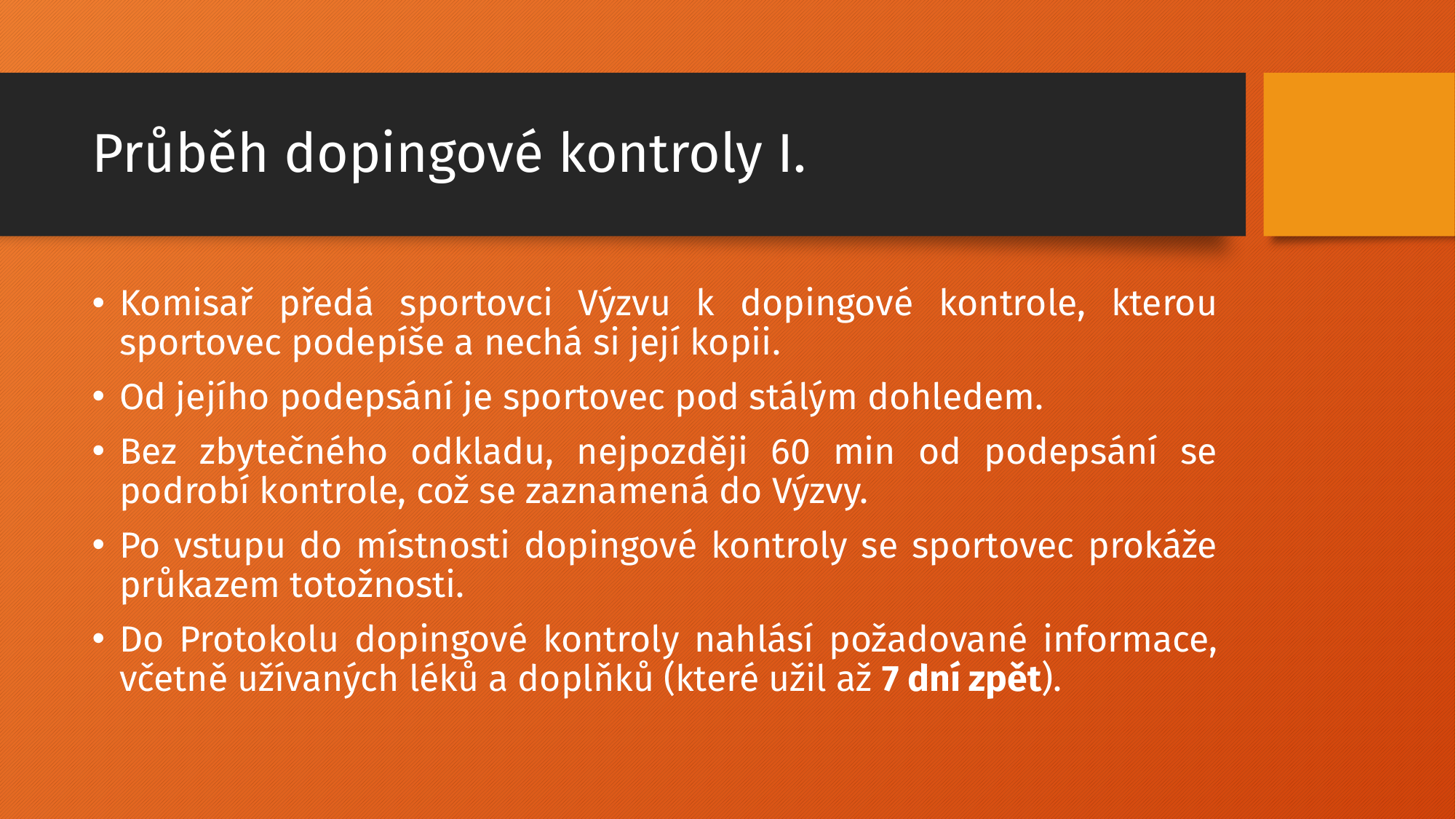

# Průběh dopingové kontroly I.
Komisař předá sportovci Výzvu k dopingové kontrole, kterou sportovec podepíše a nechá si její kopii.
Od jejího podepsání je sportovec pod stálým dohledem.
Bez zbytečného odkladu, nejpozději 60 min od podepsání se podrobí kontrole, což se zaznamená do Výzvy.
Po vstupu do místnosti dopingové kontroly se sportovec prokáže průkazem totožnosti.
Do Protokolu dopingové kontroly nahlásí požadované informace, včetně užívaných léků a doplňků (které užil až 7 dní zpět).